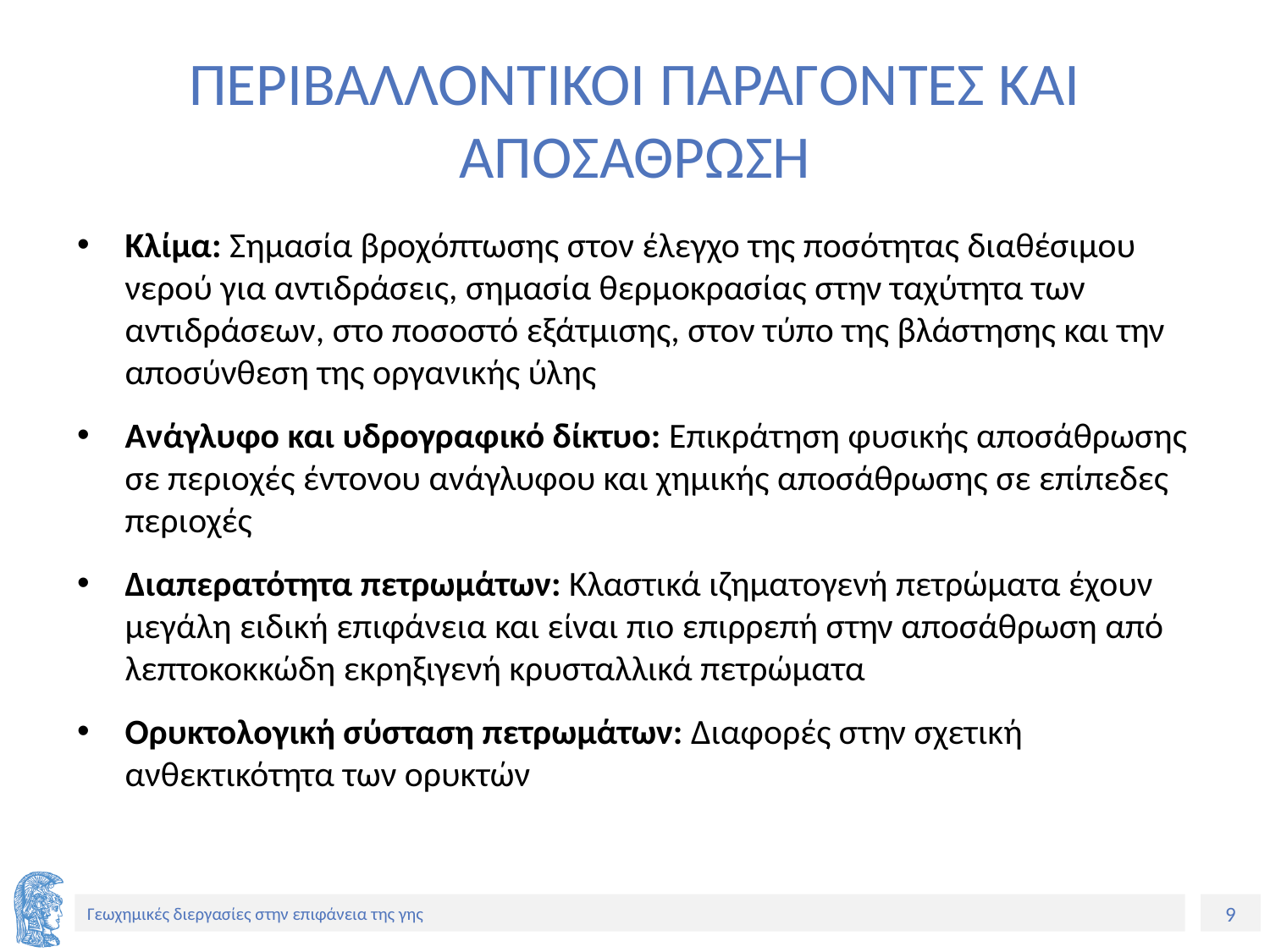

# ΠΕΡΙΒΑΛΛΟΝΤΙΚΟΙ ΠΑΡΑΓΟΝΤΕΣ ΚΑΙ ΑΠΟΣΑΘΡΩΣΗ
Κλίμα: Σημασία βροχόπτωσης στον έλεγχο της ποσότητας διαθέσιμου νερού για αντιδράσεις, σημασία θερμοκρασίας στην ταχύτητα των αντιδράσεων, στο ποσοστό εξάτμισης, στον τύπο της βλάστησης και την αποσύνθεση της οργανικής ύλης
Ανάγλυφο και υδρογραφικό δίκτυο: Επικράτηση φυσικής αποσάθρωσης σε περιοχές έντονου ανάγλυφου και χημικής αποσάθρωσης σε επίπεδες περιοχές
Διαπερατότητα πετρωμάτων: Κλαστικά ιζηματογενή πετρώματα έχουν μεγάλη ειδική επιφάνεια και είναι πιο επιρρεπή στην αποσάθρωση από λεπτοκοκκώδη εκρηξιγενή κρυσταλλικά πετρώματα
Ορυκτολογική σύσταση πετρωμάτων: Διαφορές στην σχετική ανθεκτικότητα των ορυκτών